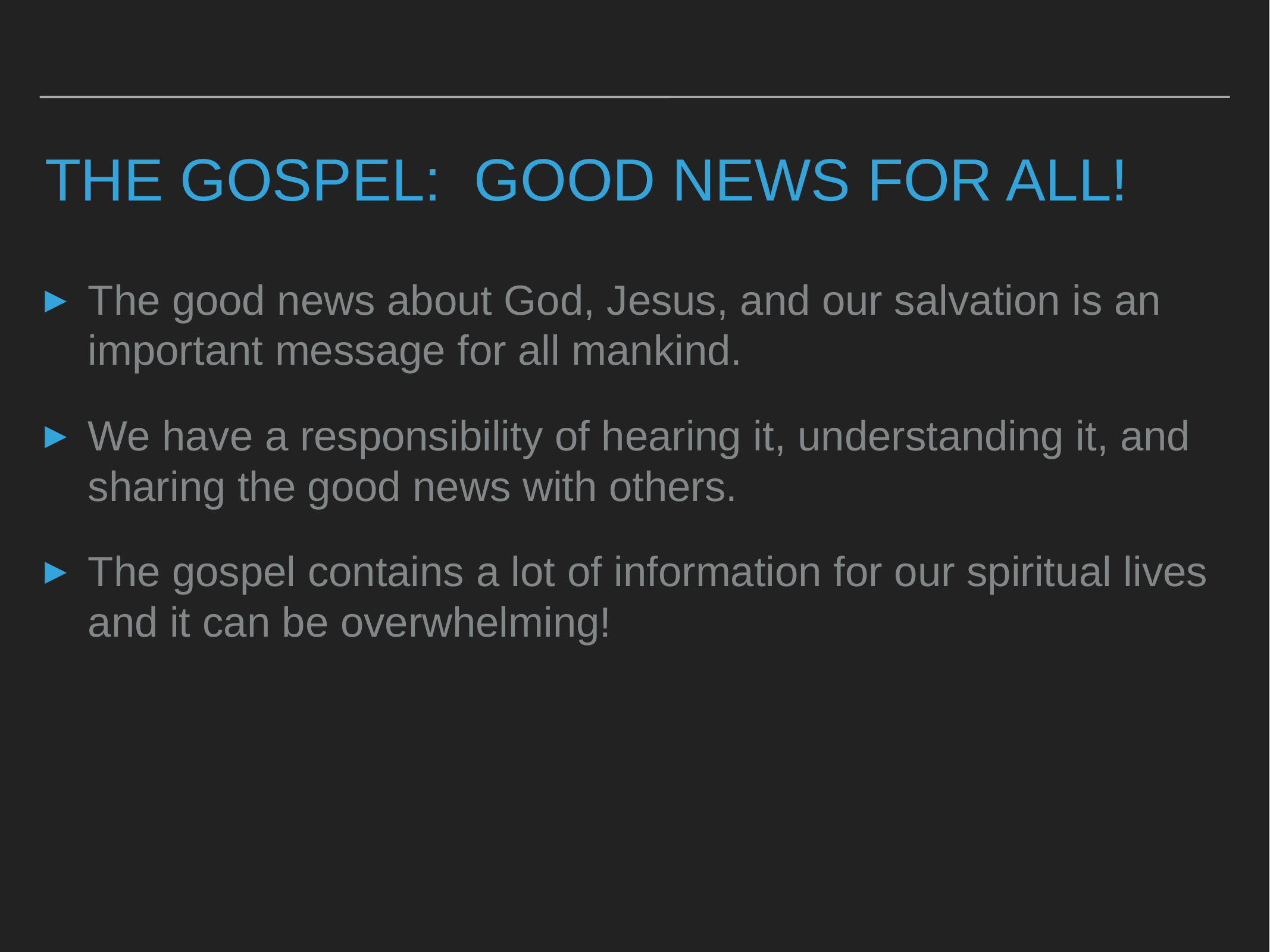

# The gospel:  good news for all!
The good news about God, Jesus, and our salvation is an important message for all mankind.
We have a responsibility of hearing it, understanding it, and sharing the good news with others.
The gospel contains a lot of information for our spiritual lives and it can be overwhelming!